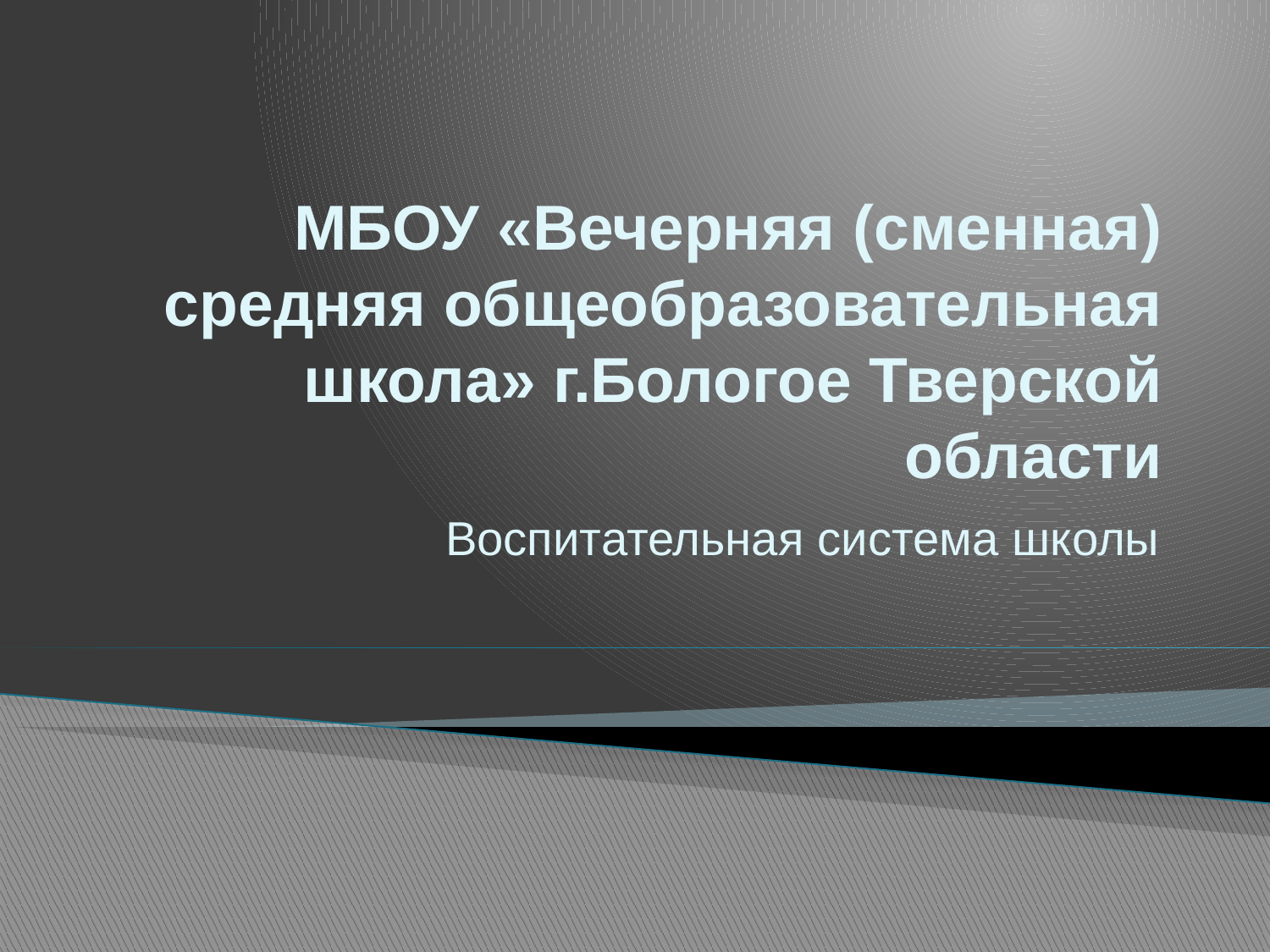

# МБОУ «Вечерняя (сменная) средняя общеобразовательная школа» г.Бологое Тверской области
Воспитательная система школы